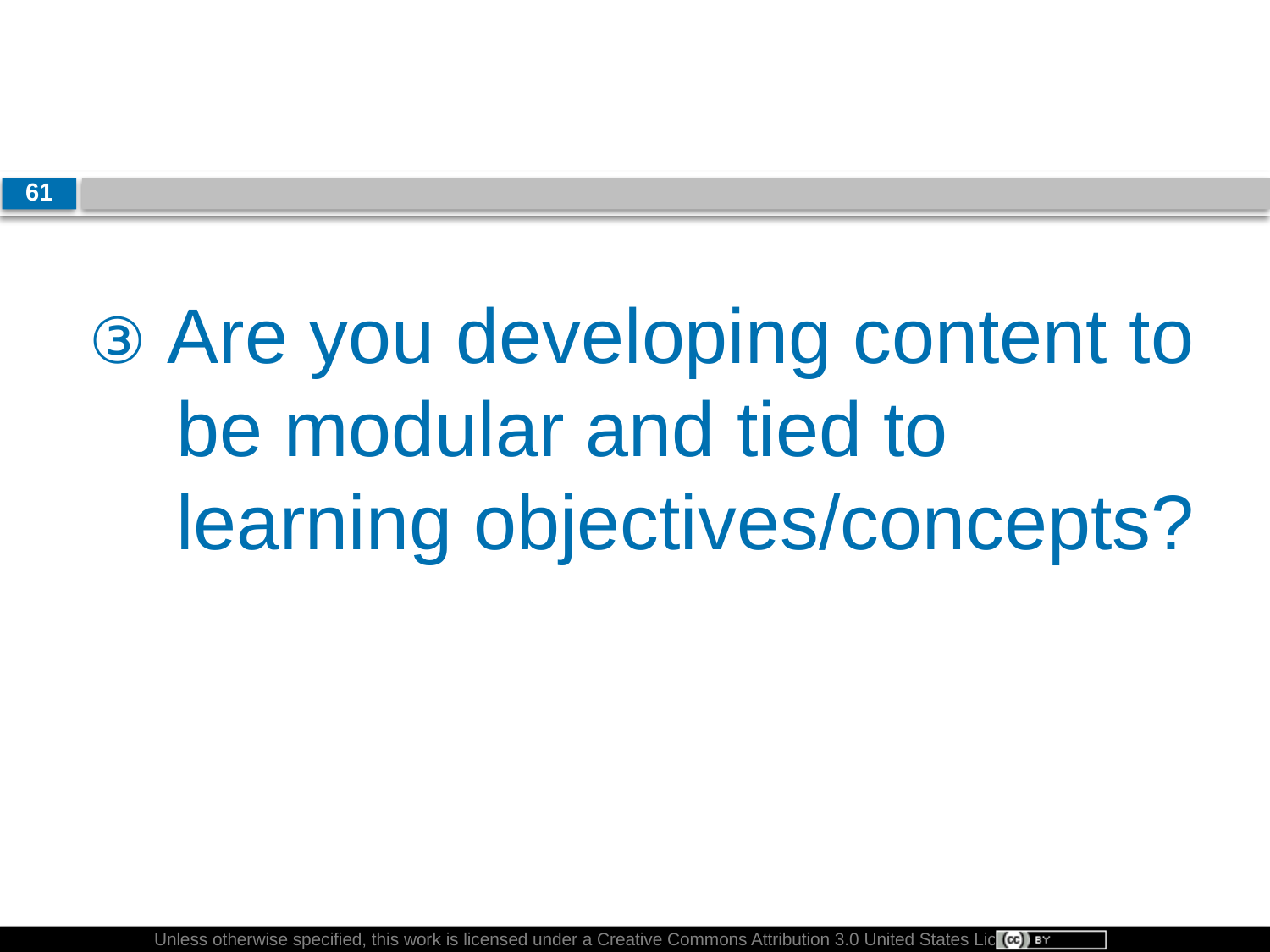

61
# ③ Are you developing content to be modular and tied to learning objectives/concepts?